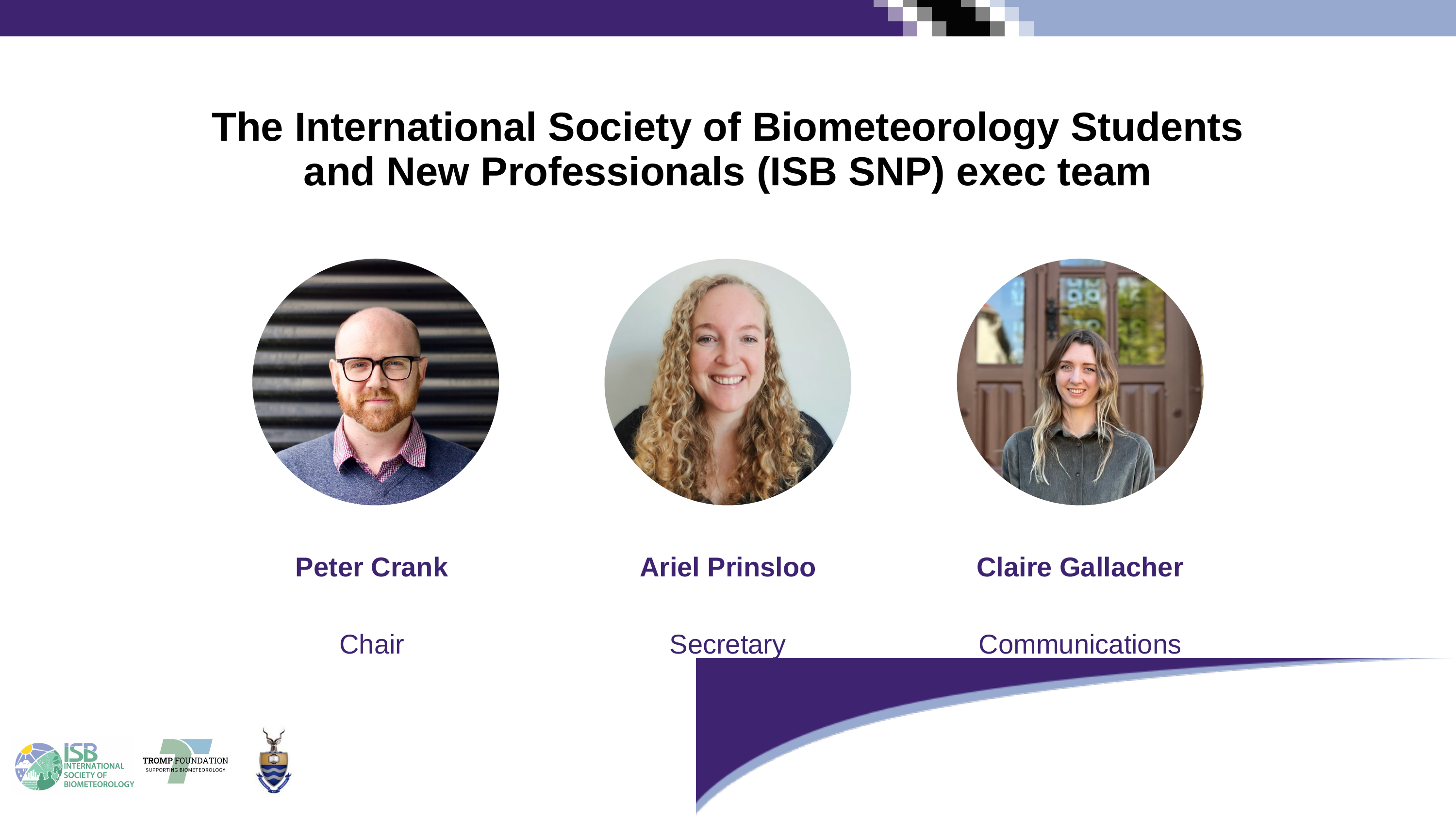

The International Society of Biometeorology Students and New Professionals (ISB SNP) exec team

Peter Crank
Ariel Prinsloo
Claire Gallacher
Chair
Secretary
Communications

7